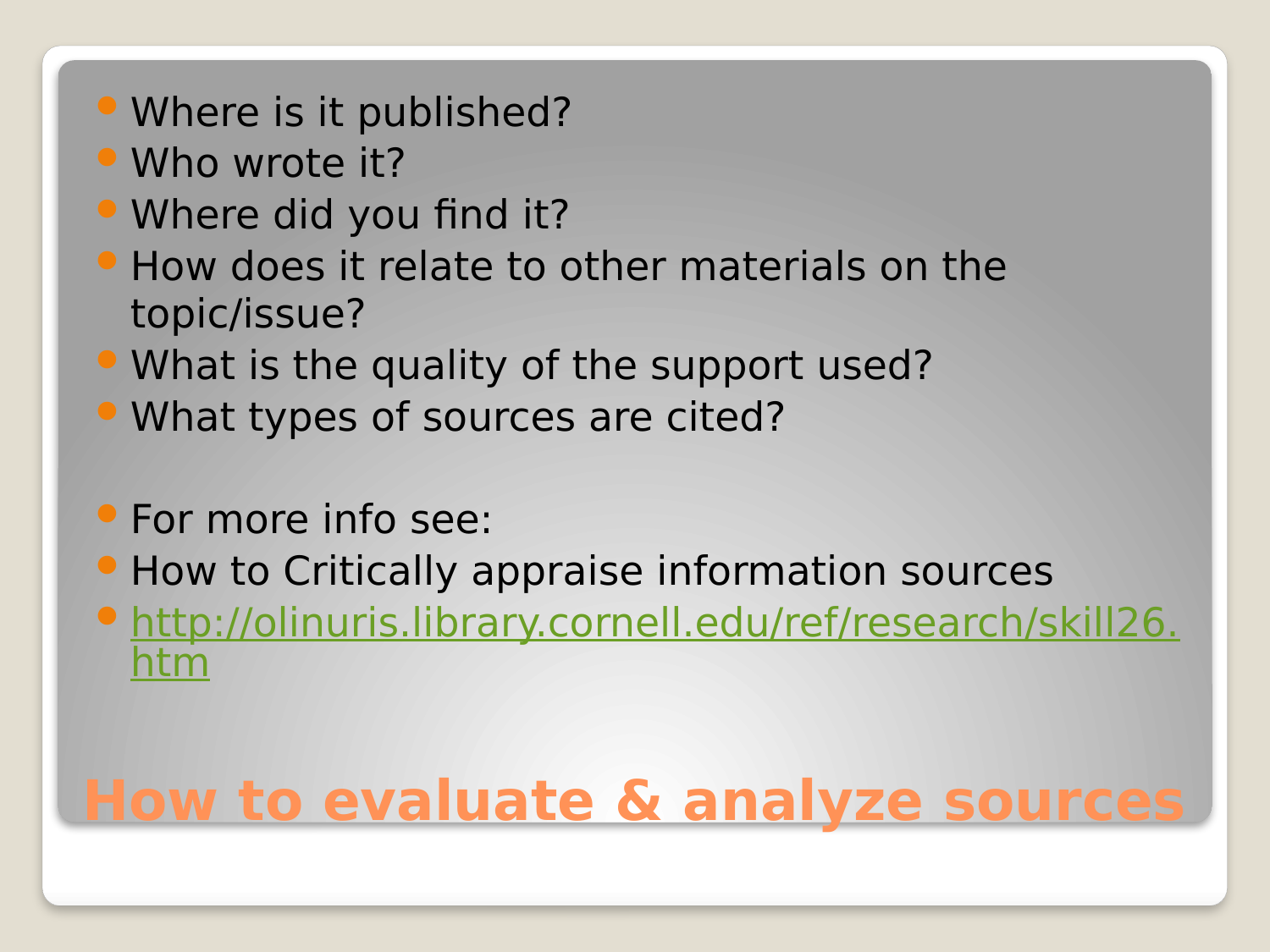

Where is it published?
Who wrote it?
Where did you find it?
How does it relate to other materials on the topic/issue?
What is the quality of the support used?
What types of sources are cited?

For more info see:
How to Critically appraise information sources
http://olinuris.library.cornell.edu/ref/research/skill26.htm
# How to evaluate & analyze sources